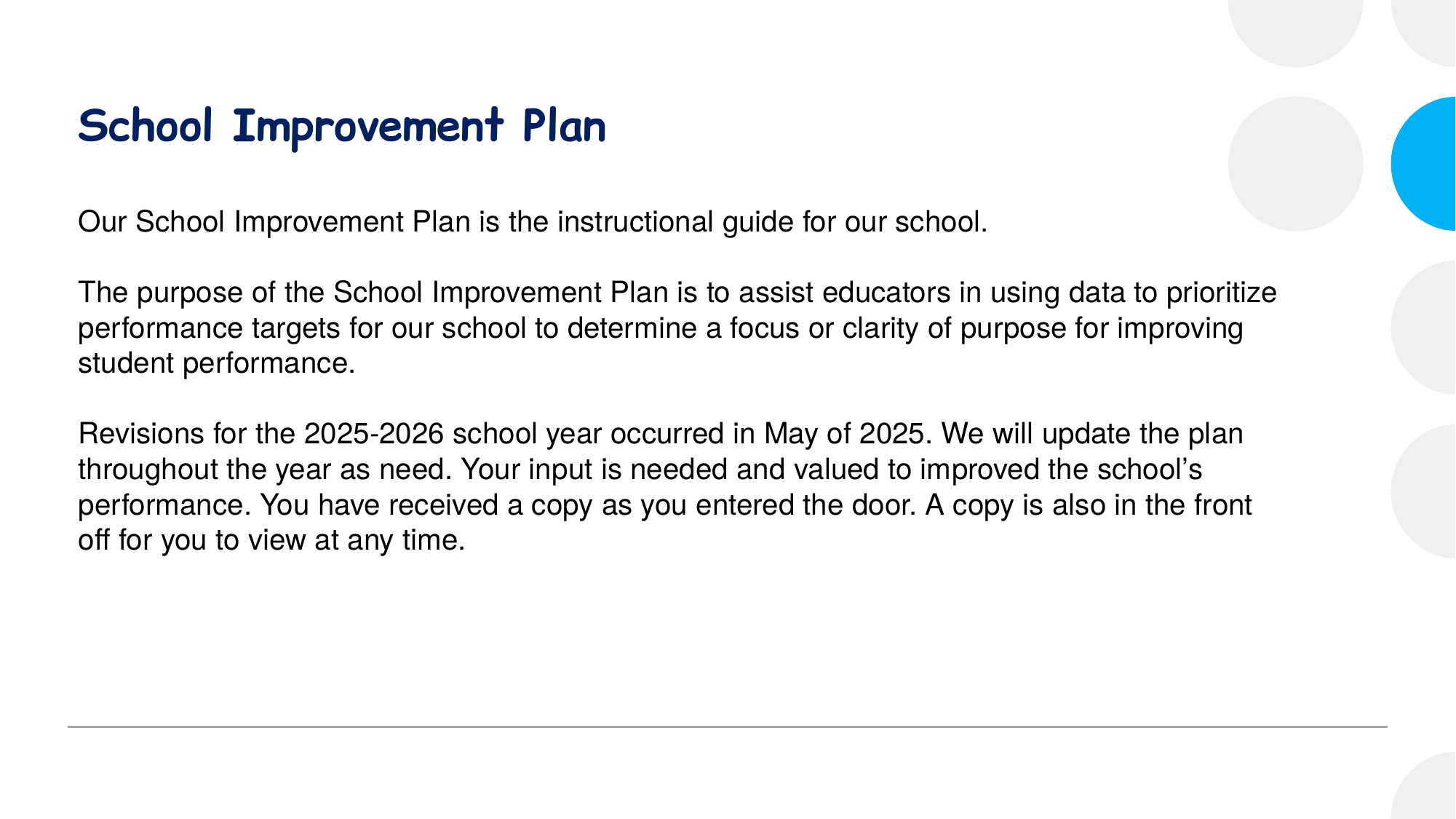

# School Improvement Plan Our School Improvement Plan is the instructional guide for our school. The purpose of the School Improvement Plan is to assist educators in using data to prioritize performance targets for our school to determine a focus or clarity of purpose for improving student performance. Revisions for the 2025-2026 school year occurred in May of 2025. We will update the plan throughout the year as need. Your input is needed and valued to improved the school’s performance. You have received a copy as you entered the door. A copy is also in the front off for you to view at any time.